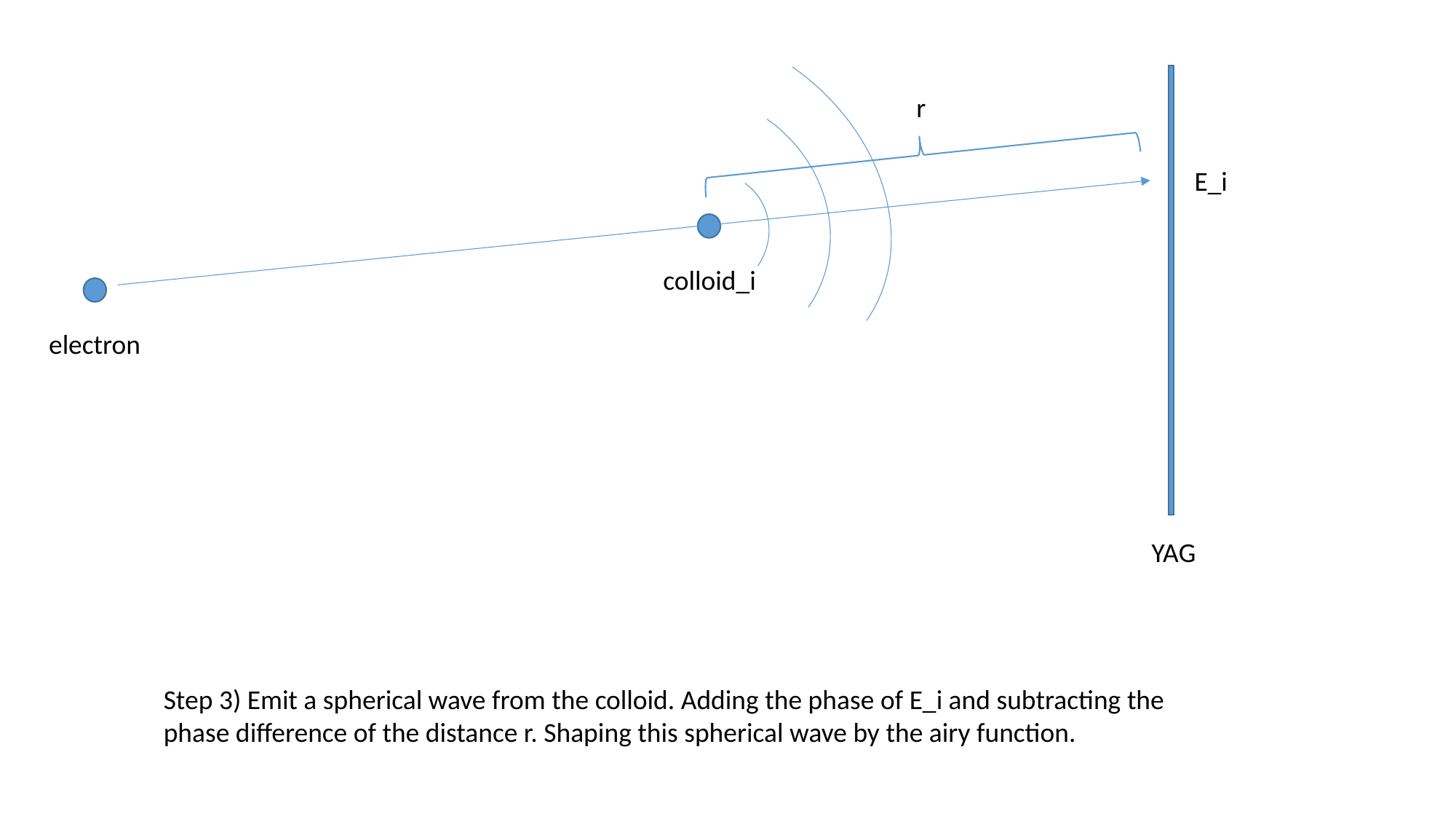

r

E_i

colloid_i

electron
YAG
Step 3) Emit a spherical wave from the colloid. Adding the phase of E_i and subtracting the phase difference of the distance r. Shaping this spherical wave by the airy function.